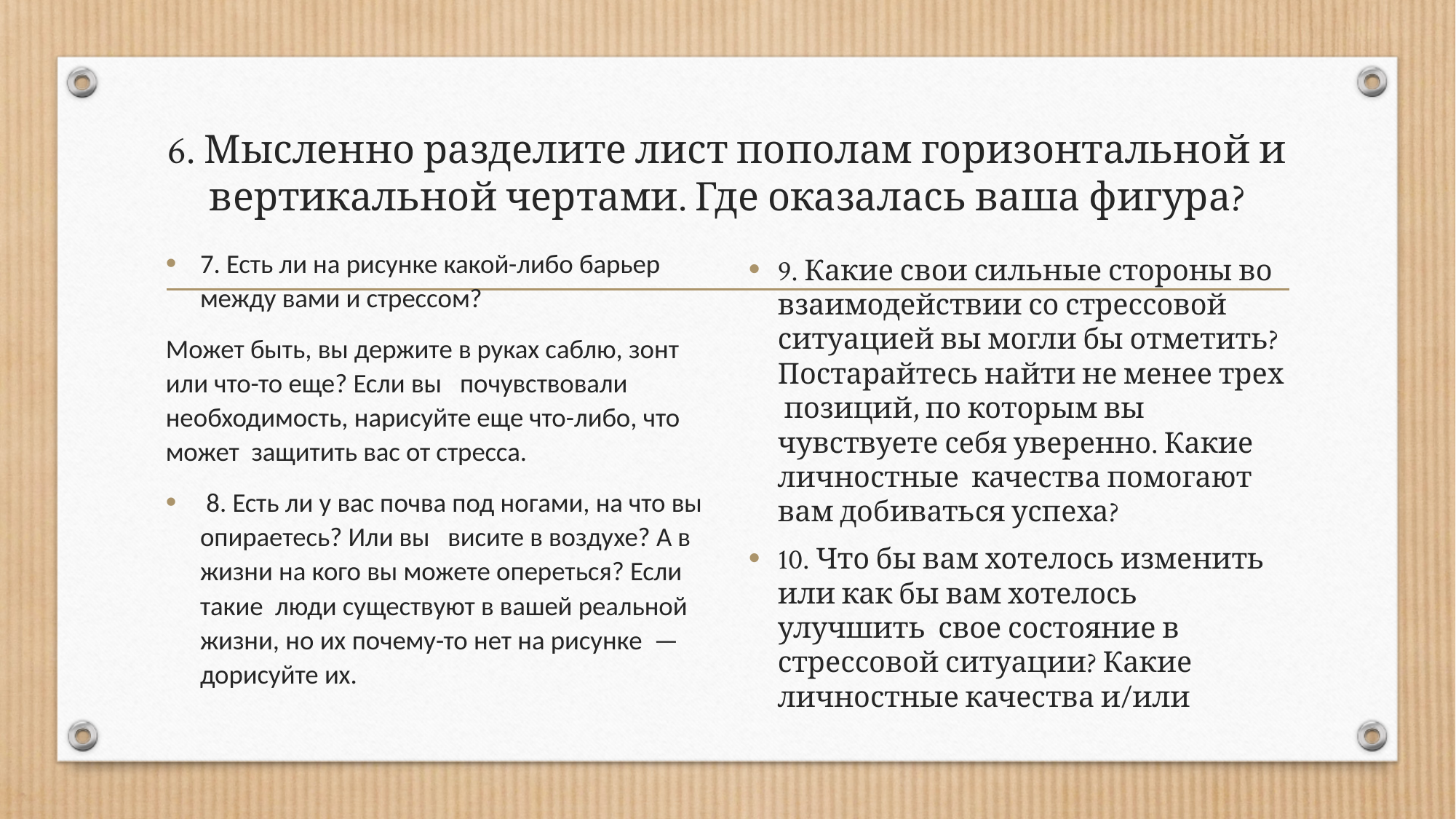

# 6. Мысленно разделите лист пополам горизонтальной и вертикальной чертами. Где оказалась ваша фигура?
7. Есть ли на рисунке какой-либо барьер между вами и стрессом?
Может быть, вы держите в руках саблю, зонт или что-то еще? Если вы   почувствовали необходимость, нарисуйте еще что-либо, что может  защитить вас от стресса.
 8. Есть ли у вас почва под ногами, на что вы опираетесь? Или вы   висите в воздухе? А в жизни на кого вы можете опереться? Если такие  люди существуют в вашей реальной жизни, но их почему-то нет на рисунке  — дорисуйте их.

9. Какие свои сильные стороны во взаимодействии со стрессовой  ситуацией вы могли бы отметить? Постарайтесь найти не менее трех  позиций, по которым вы чувствуете себя уверенно. Какие личностные  качества помогают вам добиваться успеха?
10. Что бы вам хотелось изменить или как бы вам хотелось улучшить  свое состояние в стрессовой ситуации? Какие личностные качества и/или